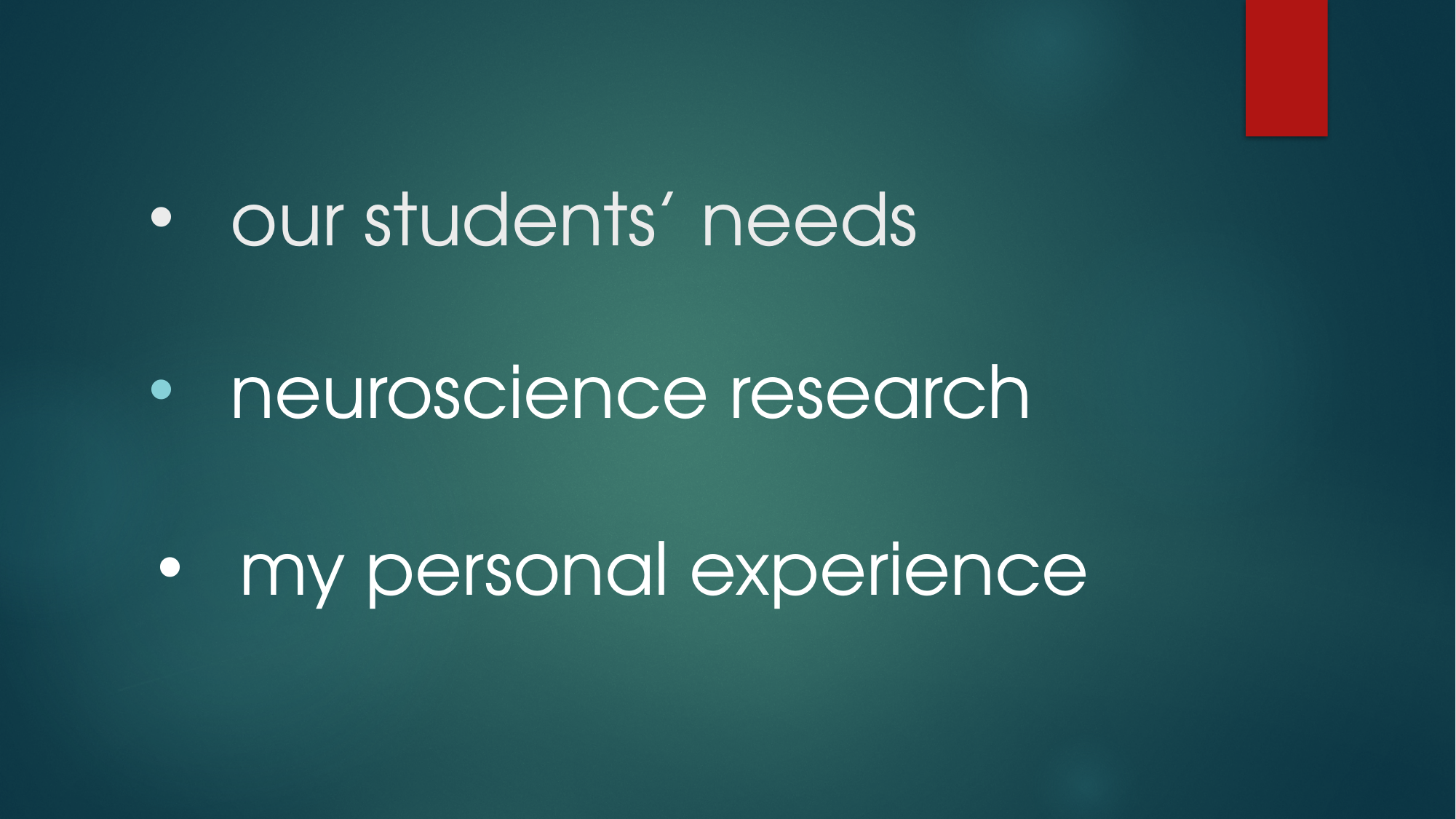

# our students’ needs
neuroscience research
my personal experience